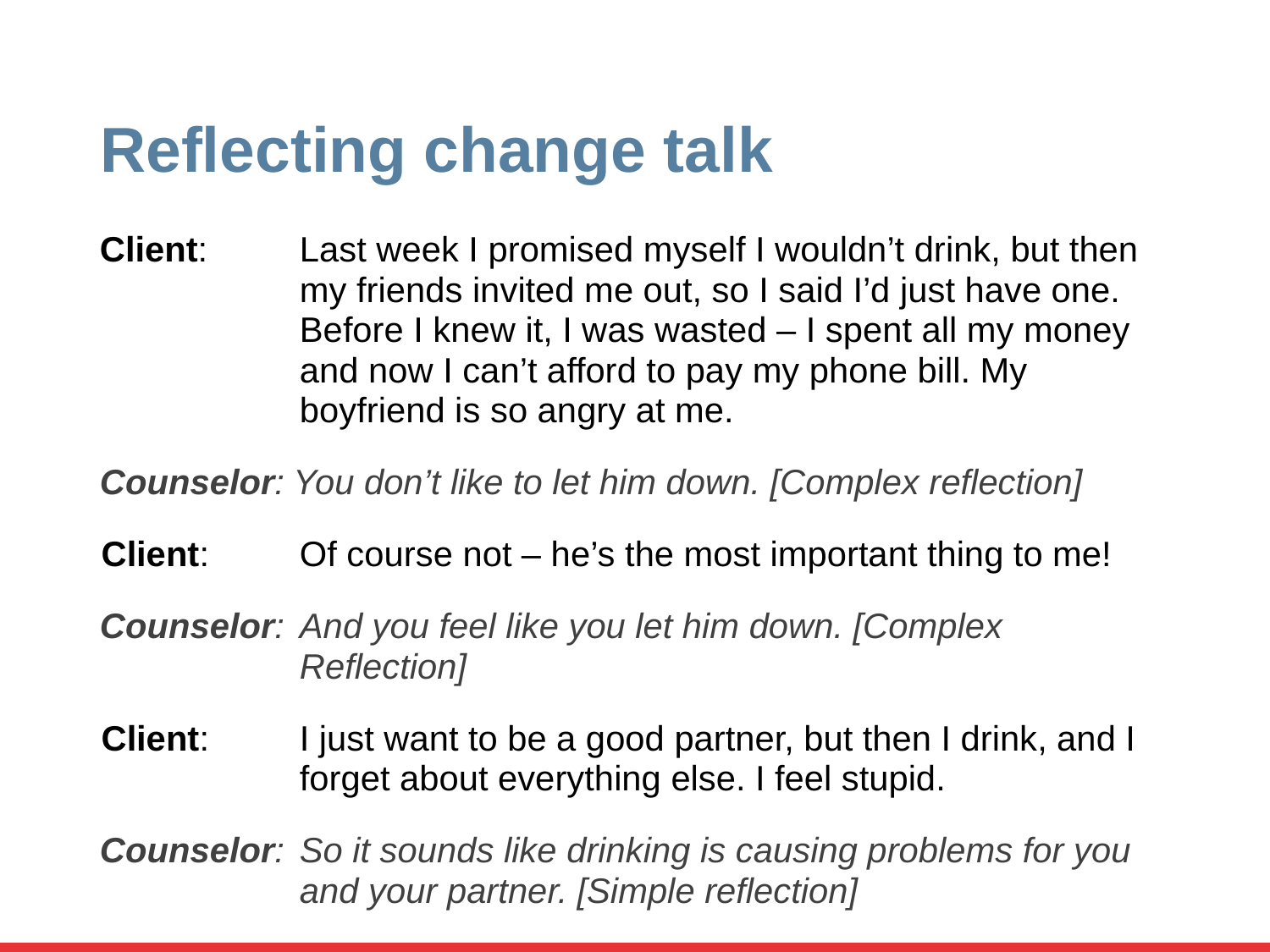

# Reflecting change talk
Client: 	Last week I promised myself I wouldn’t drink, but then my friends invited me out, so I said I’d just have one. Before I knew it, I was wasted – I spent all my money and now I can’t afford to pay my phone bill. My boyfriend is so angry at me.
Counselor: You don’t like to let him down. [Complex reflection]
Client: 	Of course not – he’s the most important thing to me!
Counselor: 	And you feel like you let him down. [Complex Reflection]
Client: 	I just want to be a good partner, but then I drink, and I forget about everything else. I feel stupid.
Counselor: 	So it sounds like drinking is causing problems for you and your partner. [Simple reflection]